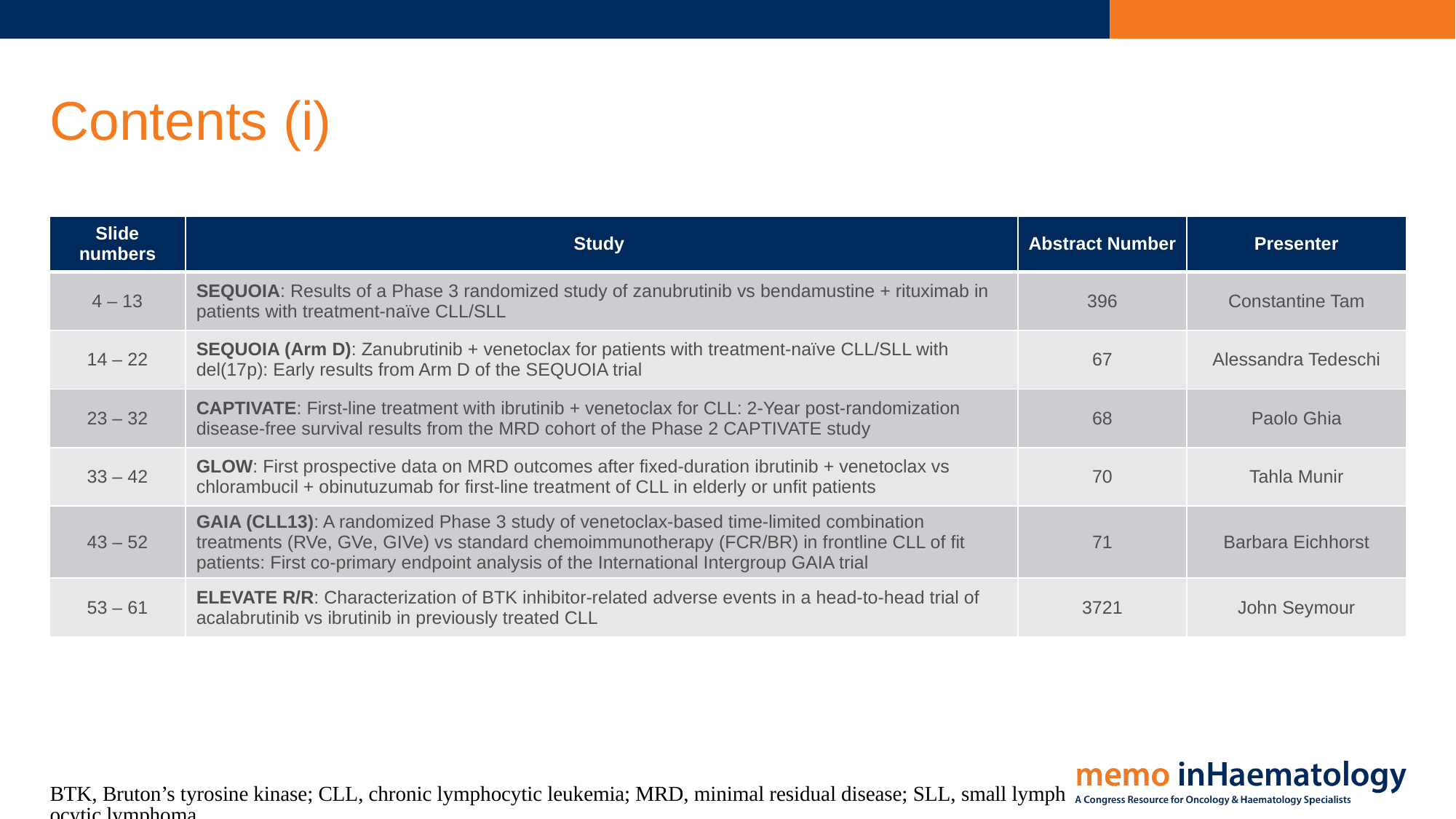

# Contents (i)
| Slide numbers | Study | Abstract Number | Presenter |
| --- | --- | --- | --- |
| 4 – 13 | SEQUOIA: Results of a Phase 3 randomized study of zanubrutinib vs bendamustine + rituximab in patients with treatment-naïve CLL/SLL | 396 | Constantine Tam |
| 14 – 22 | SEQUOIA (Arm D): Zanubrutinib + venetoclax for patients with treatment-naïve CLL/SLL with del(17p): Early results from Arm D of the SEQUOIA trial | 67 | Alessandra Tedeschi |
| 23 – 32 | CAPTIVATE: First-line treatment with ibrutinib + venetoclax for CLL: 2-Year post-randomization disease-free survival results from the MRD cohort of the Phase 2 CAPTIVATE study | 68 | Paolo Ghia |
| 33 – 42 | GLOW: First prospective data on MRD outcomes after fixed-duration ibrutinib + venetoclax vs chlorambucil + obinutuzumab for first-line treatment of CLL in elderly or unfit patients | 70 | Tahla Munir |
| 43 – 52 | GAIA (CLL13): A randomized Phase 3 study of venetoclax-based time-limited combination treatments (RVe, GVe, GIVe) vs standard chemoimmunotherapy (FCR/BR) in frontline CLL of fit patients: First co-primary endpoint analysis of the International Intergroup GAIA trial | 71 | Barbara Eichhorst |
| 53 – 61 | ELEVATE R/R: Characterization of BTK inhibitor-related adverse events in a head-to-head trial of acalabrutinib vs ibrutinib in previously treated CLL | 3721 | John Seymour |

BTK, Bruton’s tyrosine kinase; CLL, chronic lymphocytic leukemia; MRD, minimal residual disease; SLL, small lymphocytic lymphoma.